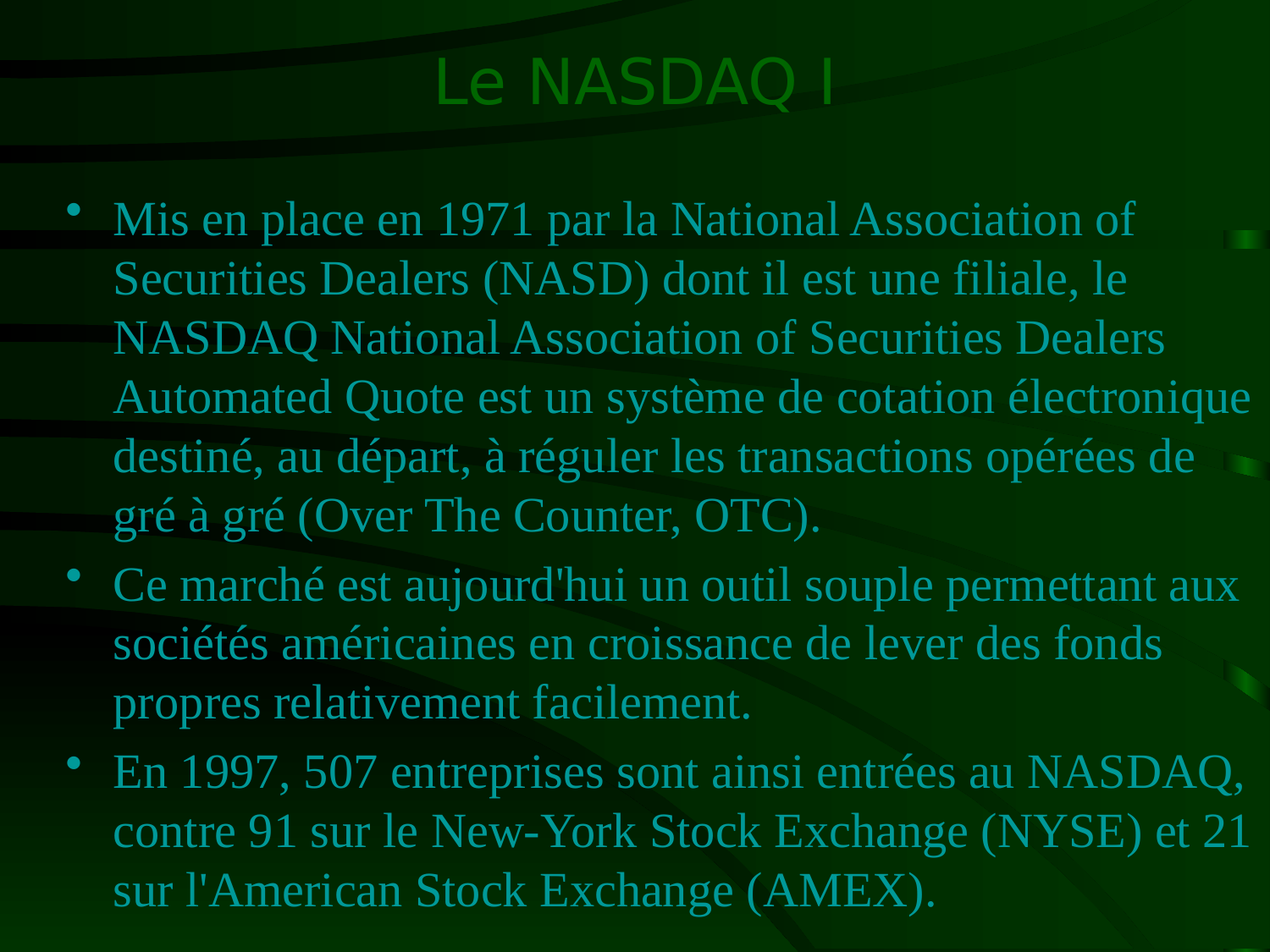

# Le NASDAQ I
Mis en place en 1971 par la National Association of Securities Dealers (NASD) dont il est une filiale, le NASDAQ National Association of Securities Dealers Automated Quote est un système de cotation électronique destiné, au départ, à réguler les transactions opérées de gré à gré (Over The Counter, OTC).
Ce marché est aujourd'hui un outil souple permettant aux sociétés américaines en croissance de lever des fonds propres relativement facilement.
En 1997, 507 entreprises sont ainsi entrées au NASDAQ, contre 91 sur le New-York Stock Exchange (NYSE) et 21 sur l'American Stock Exchange (AMEX).